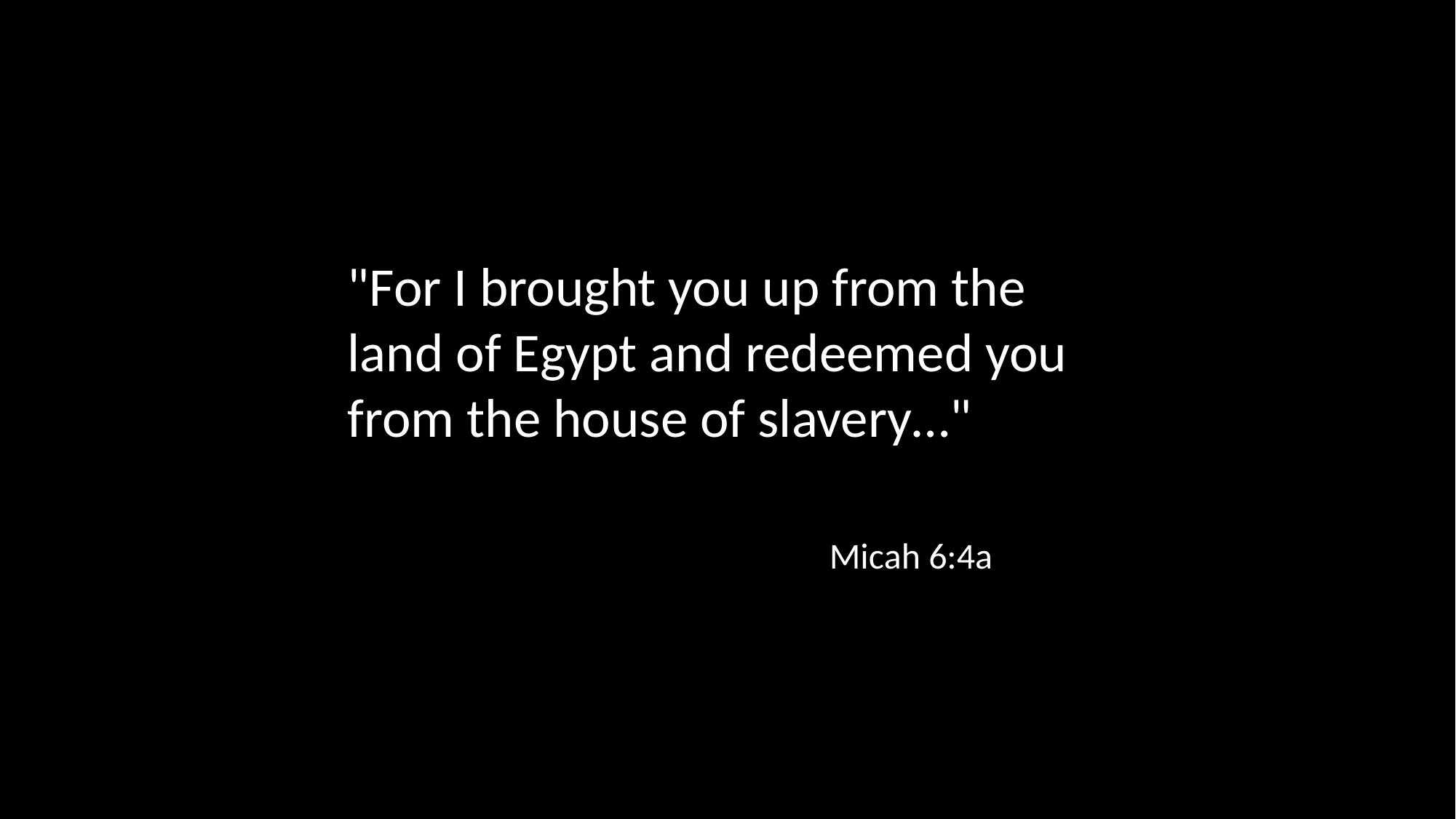

"For I brought you up from the land of Egypt and redeemed you from the house of slavery…"
Micah 6:4a